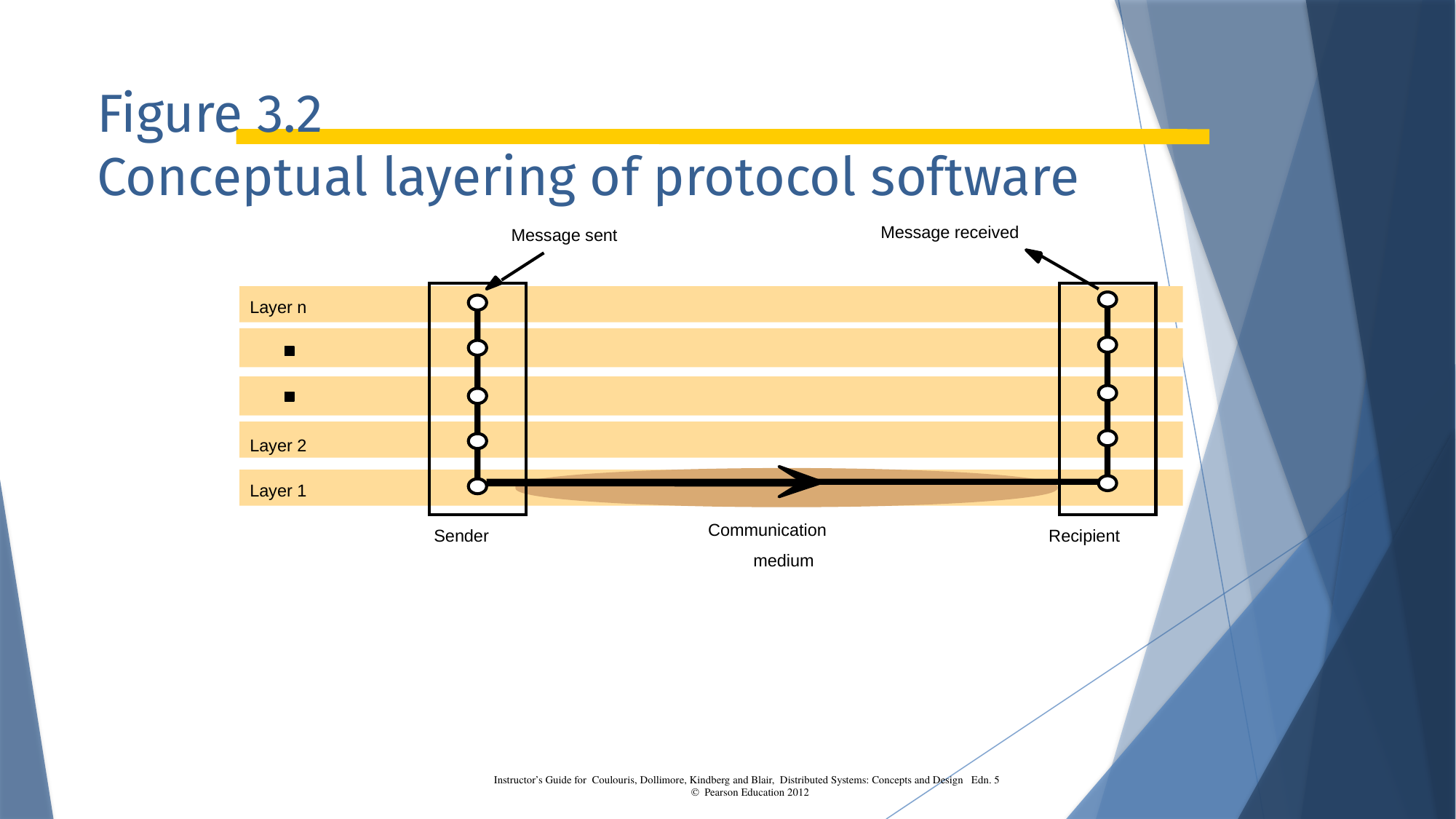

# Figure 3.2 Conceptual layering of protocol software

Message received
Message sent

Layer n

Layer 2

Layer 1

Communication
Sender
Recipient
medium
Instructor’s Guide for  Coulouris, Dollimore, Kindberg and Blair,  Distributed Systems: Concepts and Design   Edn. 5
©  Pearson Education 2012